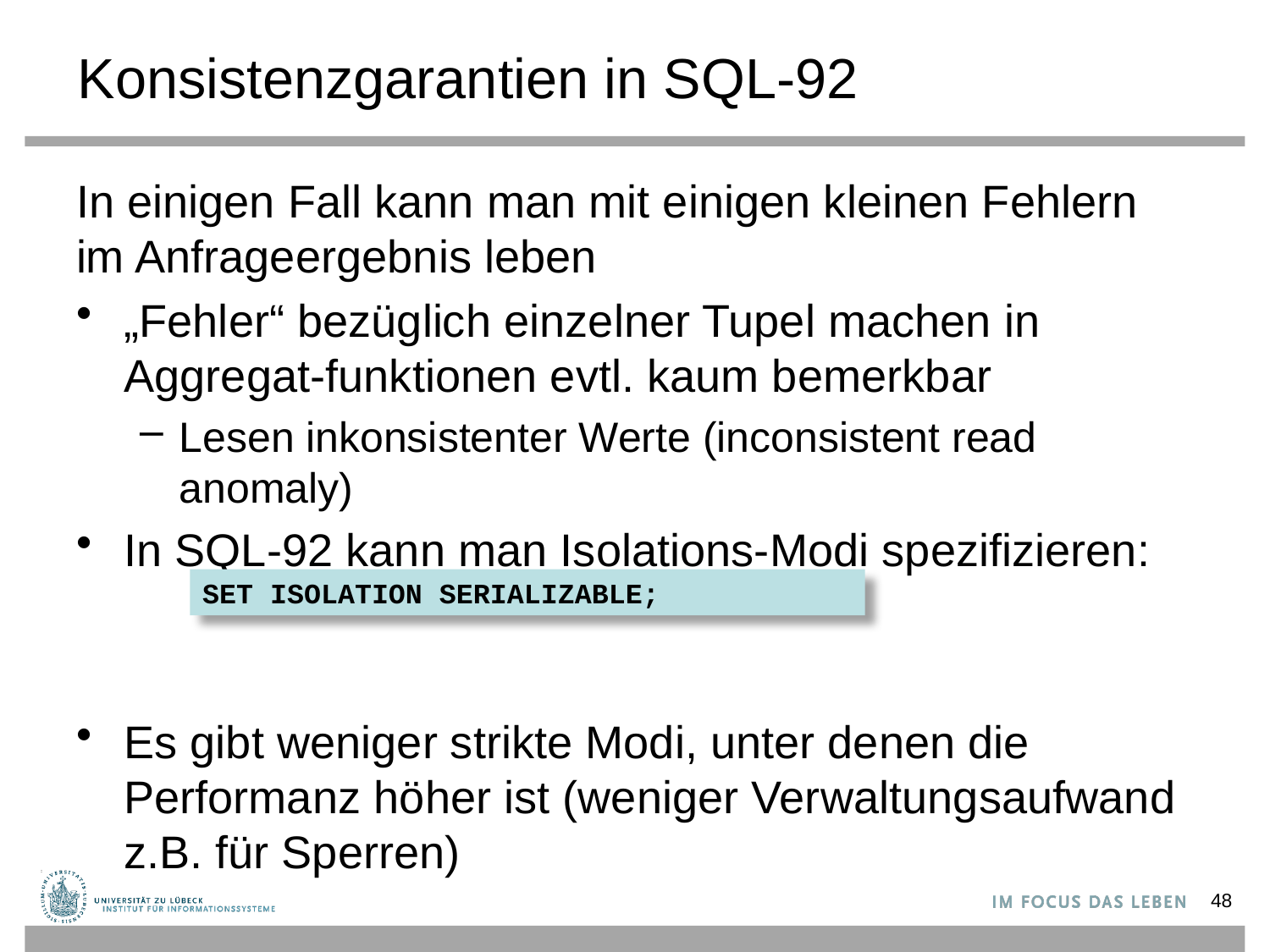

# Konsistenzgarantien in SQL-92
In einigen Fall kann man mit einigen kleinen Fehlern im Anfrageergebnis leben
„Fehler“ bezüglich einzelner Tupel machen in Aggregat-funktionen evtl. kaum bemerkbar
Lesen inkonsistenter Werte (inconsistent read anomaly)
In SQL-92 kann man Isolations-Modi spezifizieren:

Es gibt weniger strikte Modi, unter denen die Performanz höher ist (weniger Verwaltungsaufwand
z.B. für Sperren)

SET ISOLATION SERIALIZABLE;
48